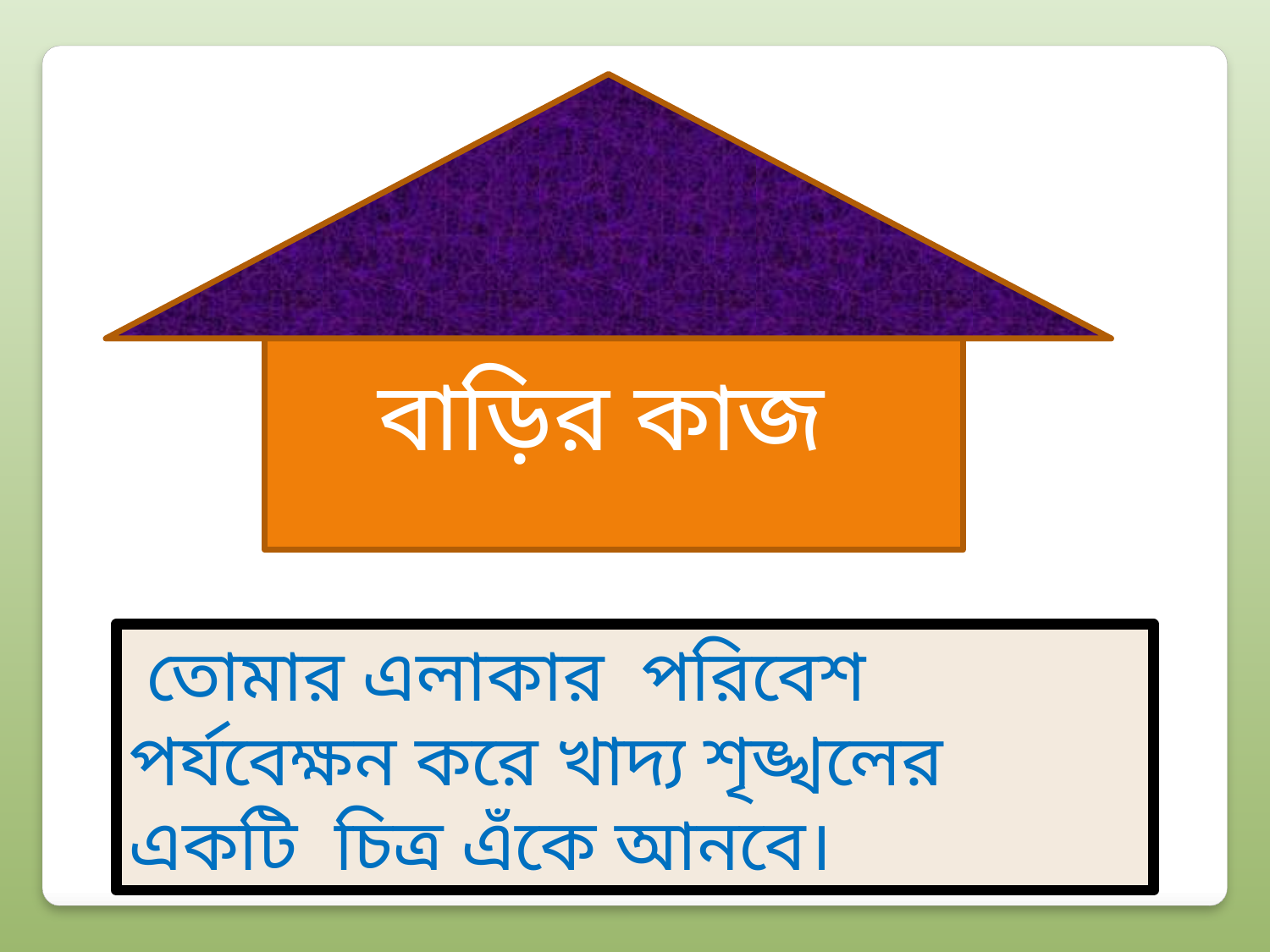

বাড়ির কাজ
 তোমার এলাকার  পরিবেশ পর্যবেক্ষন করে খাদ্য শৃঙ্খলের  একটি  চিত্র এঁকে আনবে।